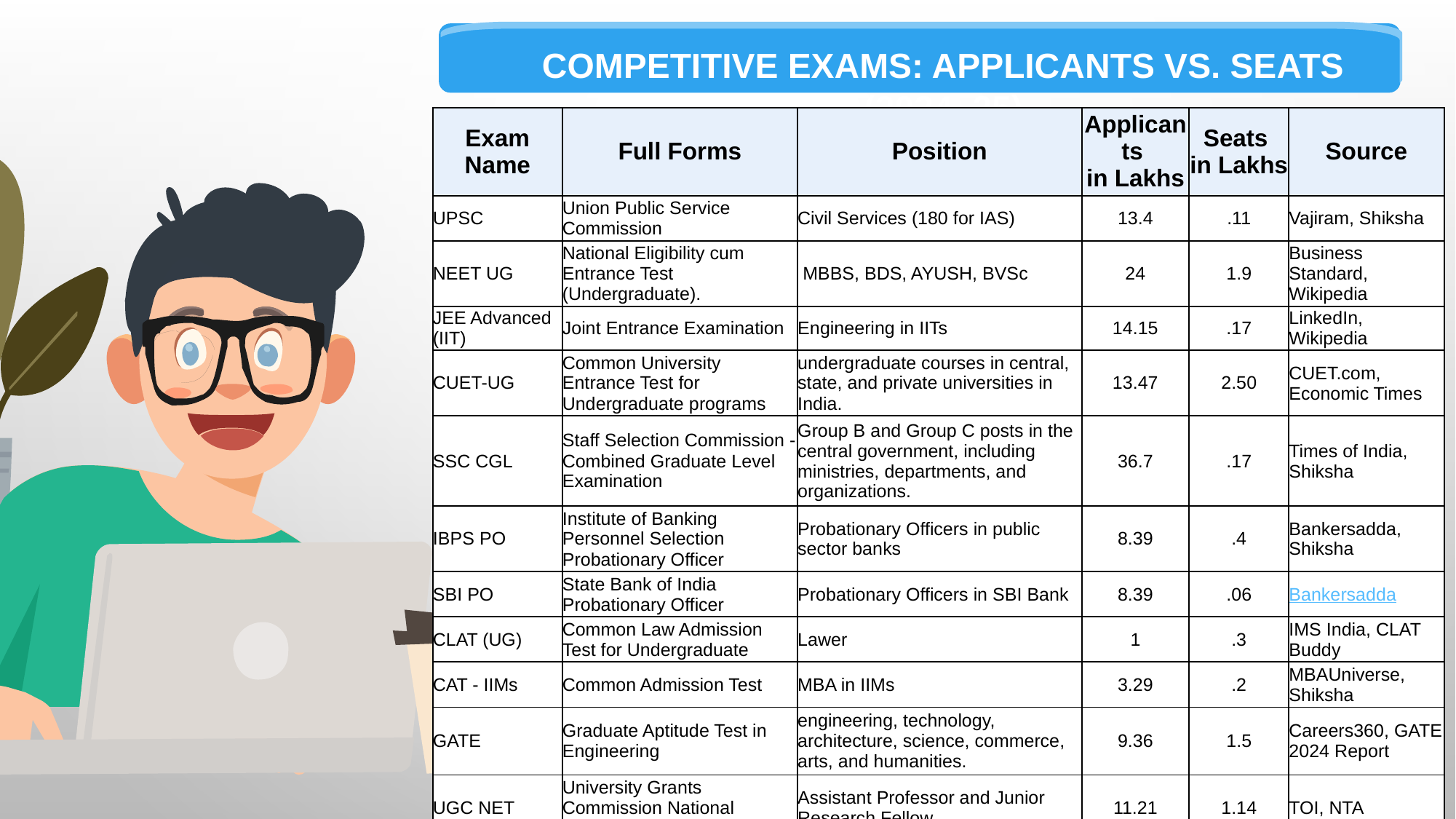

COMPETITIVE EXAMS: APPLICANTS VS. SEATS (2024–25)
| Exam Name | Full Forms | Position | Applicants in Lakhs | Seats in Lakhs | Source |
| --- | --- | --- | --- | --- | --- |
| UPSC | Union Public Service Commission | Civil Services (180 for IAS) | 13.4 | .11 | Vajiram, Shiksha |
| NEET UG | National Eligibility cum Entrance Test (Undergraduate). | MBBS, BDS, AYUSH, BVSc | 24 | 1.9 | Business Standard, Wikipedia |
| JEE Advanced (IIT) | Joint Entrance Examination | Engineering in IITs | 14.15 | .17 | LinkedIn, Wikipedia |
| CUET-UG | Common University Entrance Test for Undergraduate programs | undergraduate courses in central, state, and private universities in India. | 13.47 | 2.50 | CUET.com, Economic Times |
| SSC CGL | Staff Selection Commission - Combined Graduate Level Examination | Group B and Group C posts in the central government, including ministries, departments, and organizations. | 36.7 | .17 | Times of India, Shiksha |
| IBPS PO | Institute of Banking Personnel Selection Probationary Officer | Probationary Officers in public sector banks | 8.39 | .4 | Bankersadda, Shiksha |
| SBI PO | State Bank of India Probationary Officer | Probationary Officers in SBI Bank | 8.39 | .06 | Bankersadda |
| CLAT (UG) | Common Law Admission Test for Undergraduate | Lawer | 1 | .3 | IMS India, CLAT Buddy |
| CAT - IIMs | Common Admission Test | MBA in IIMs | 3.29 | .2 | MBAUniverse, Shiksha |
| GATE | Graduate Aptitude Test in Engineering | engineering, technology, architecture, science, commerce, arts, and humanities. | 9.36 | 1.5 | Careers360, GATE 2024 Report |
| UGC NET | University Grants Commission National Eligibility Test | Assistant Professor and Junior Research Fellow | 11.21 | 1.14 | TOI, NTA |
| Total in Lakhs |  |  | 143.36 | 8.4 |  |